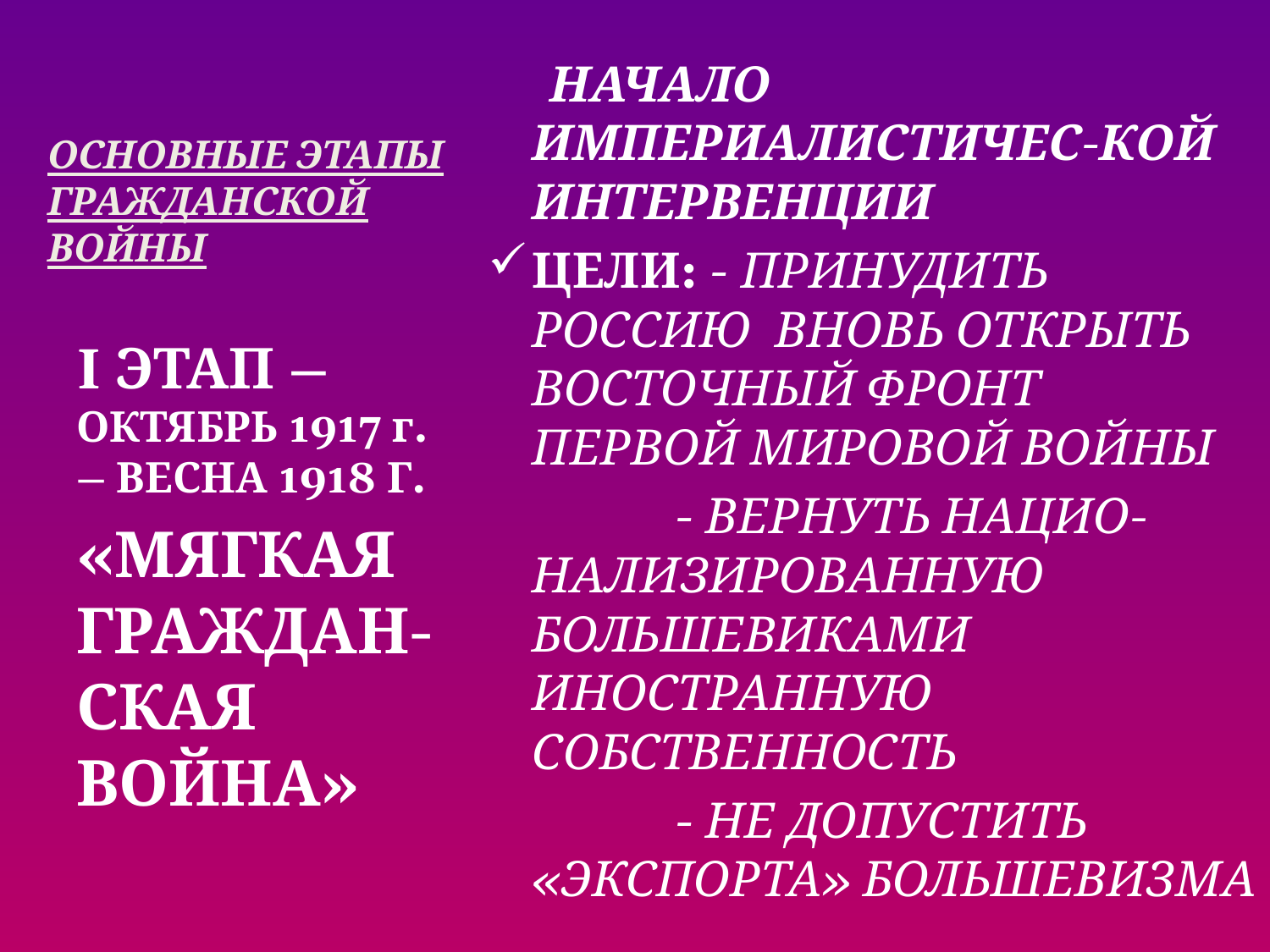

# ОСНОВНЫЕ ЭТАПЫ ГРАЖДАНСКОЙ ВОЙНЫ
     НАЧАЛО ИМПЕРИАЛИСТИЧЕС-КОЙ ИНТЕРВЕНЦИИ
ЦЕЛИ: - ПРИНУДИТЬ РОССИЮ  ВНОВЬ ОТКРЫТЬ ВОСТОЧНЫЙ ФРОНТ ПЕРВОЙ МИРОВОЙ ВОЙНЫ
               - ВЕРНУТЬ НАЦИО-НАЛИЗИРОВАННУЮ  БОЛЬШЕВИКАМИ ИНОСТРАННУЮ СОБСТВЕННОСТЬ
               - НЕ ДОПУСТИТЬ «ЭКСПОРТА» БОЛЬШЕВИЗМА

I ЭТАП – ОКТЯБРЬ 1917 г. – ВЕСНА 1918 Г.
«МЯГКАЯ ГРАЖДАН-СКАЯ ВОЙНА»